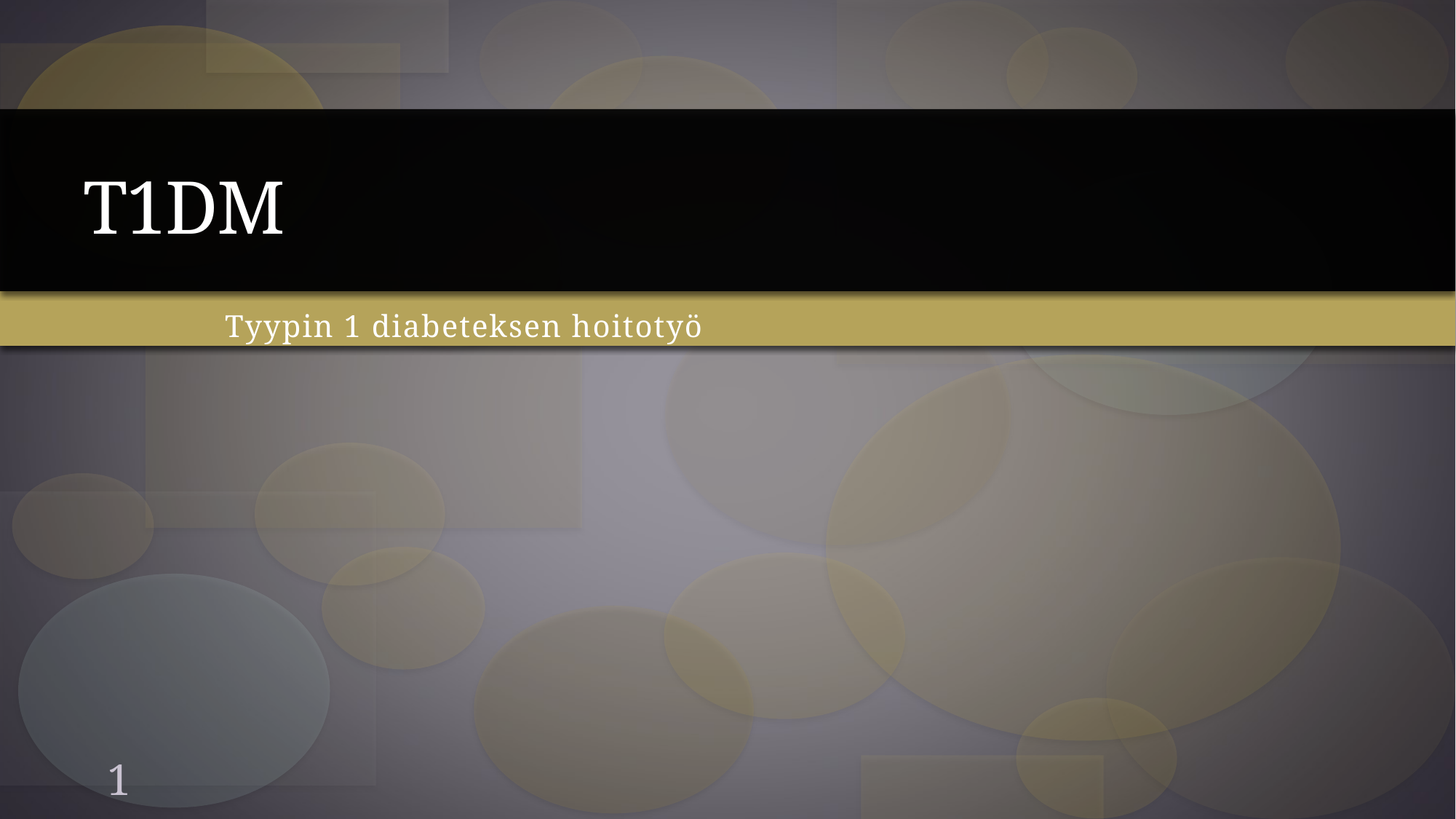

# T1DM
Tyypin 1 diabeteksen hoitotyö
1